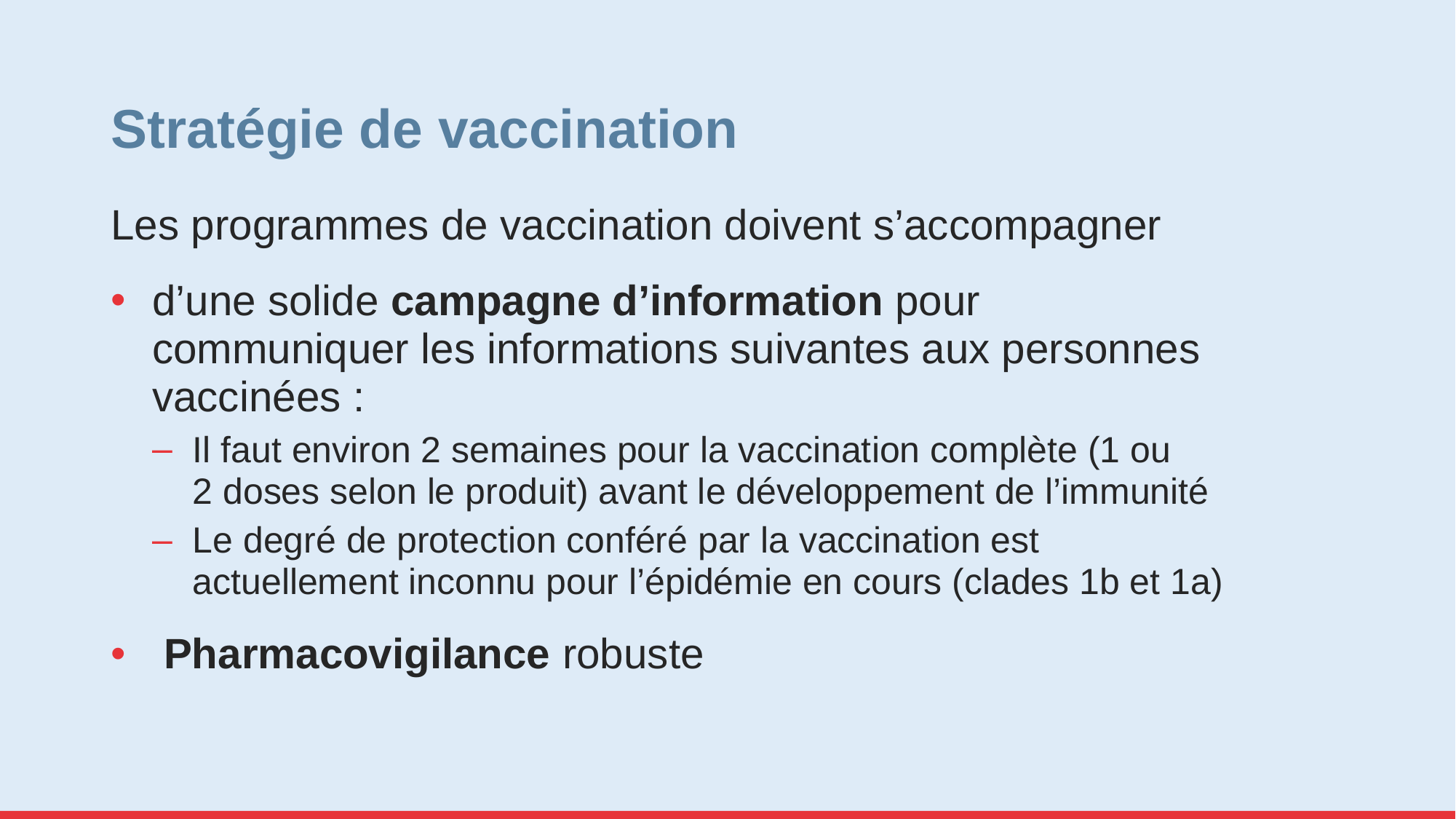

# Stratégie de vaccination
Les programmes de vaccination doivent s’accompagner
d’une solide campagne d’information pour communiquer les informations suivantes aux personnes vaccinées :
Il faut environ 2 semaines pour la vaccination complète (1 ou 2 doses selon le produit) avant le développement de l’immunité
Le degré de protection conféré par la vaccination est actuellement inconnu pour l’épidémie en cours (clades 1b et 1a)
 Pharmacovigilance robuste